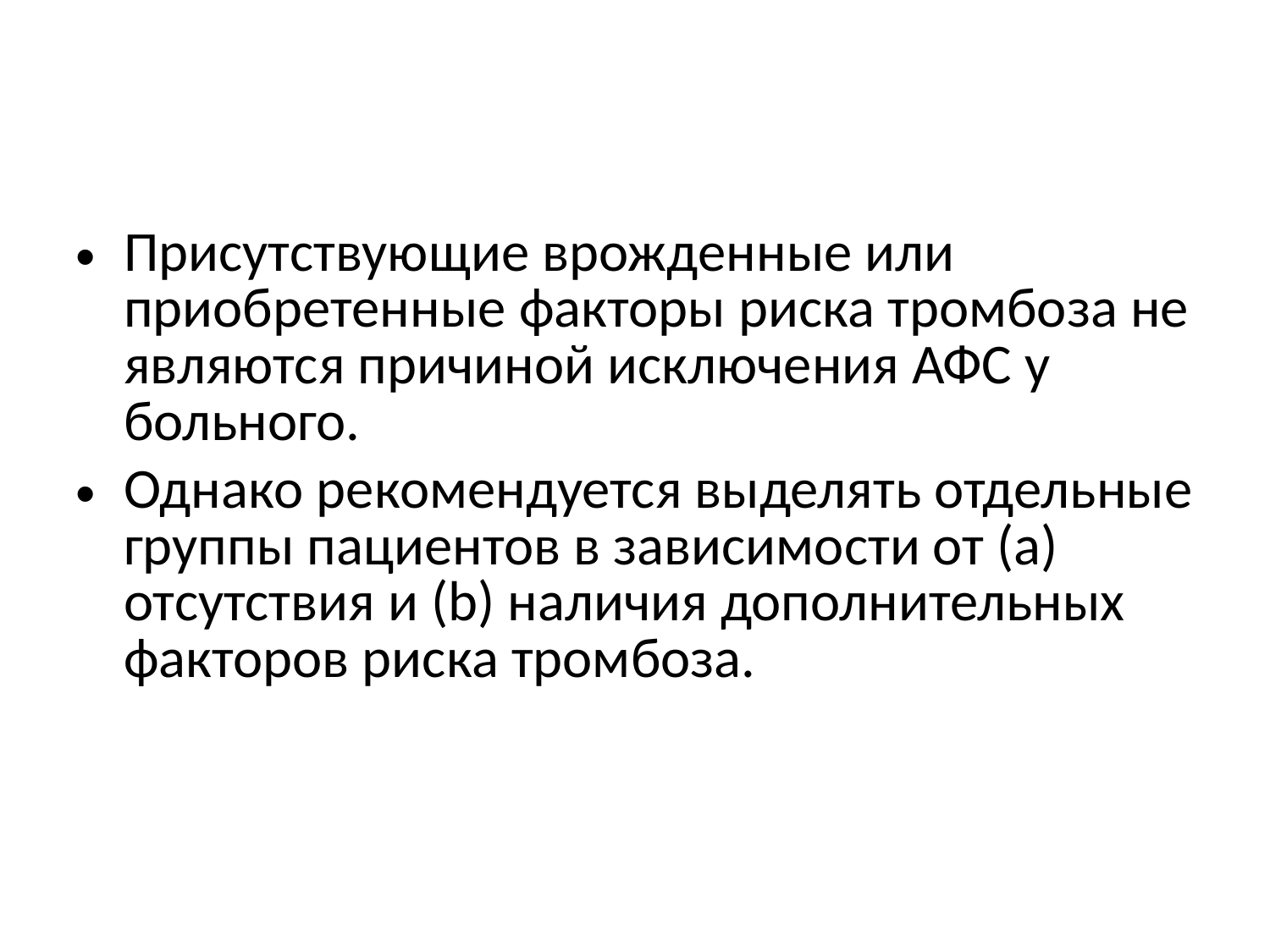

Присутствующие врожденные или приобретенные факторы риска тромбоза не являются причиной исключения АФС у больного.
Однако рекомендуется выделять отдельные группы пациентов в зависимости от (a) отсутствия и (b) наличия дополнительных факторов риска тромбоза.